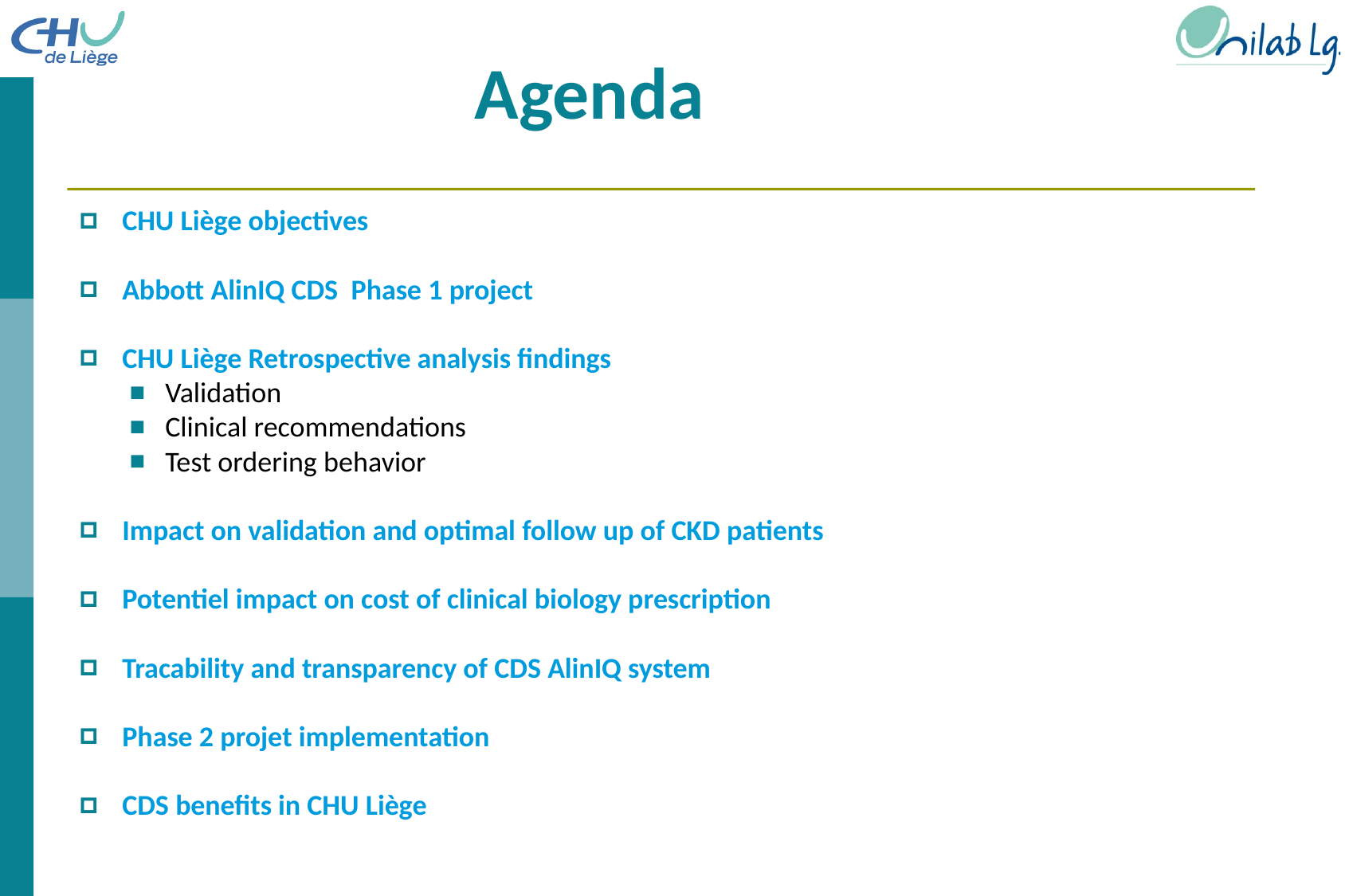

Agenda

CHU Liège objectives

Abbott AlinIQ CDS  Phase 1 project

CHU Liège Retrospective analysis findings
Validation
Clinical recommendations
Test ordering behavior

Impact on validation and optimal follow up of CKD patients

Potentiel impact on cost of clinical biology prescription

Tracability and transparency of CDS AlinIQ system

Phase 2 projet implementation

CDS benefits in CHU Liège